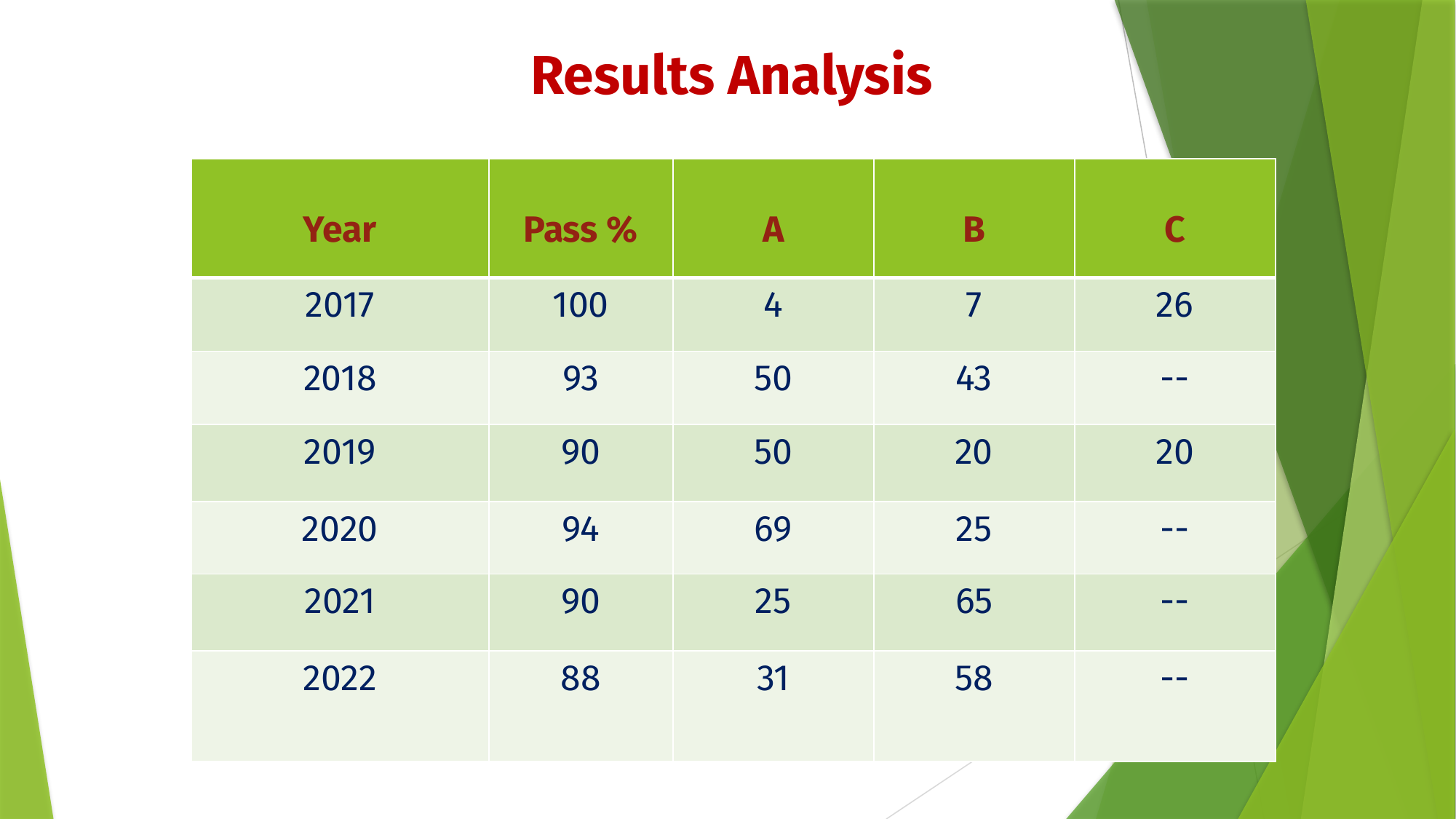

# Results Analysis
| Year | Pass % | A | B | C |
| --- | --- | --- | --- | --- |
| 2017 | 100 | 4 | 7 | 26 |
| 2018 | 93 | 50 | 43 | -- |
| 2019 | 90 | 50 | 20 | 20 |
| 2020 | 94 | 69 | 25 | -- |
| 2021 | 90 | 25 | 65 | -- |
| 2022 | 88 | 31 | 58 | -- |